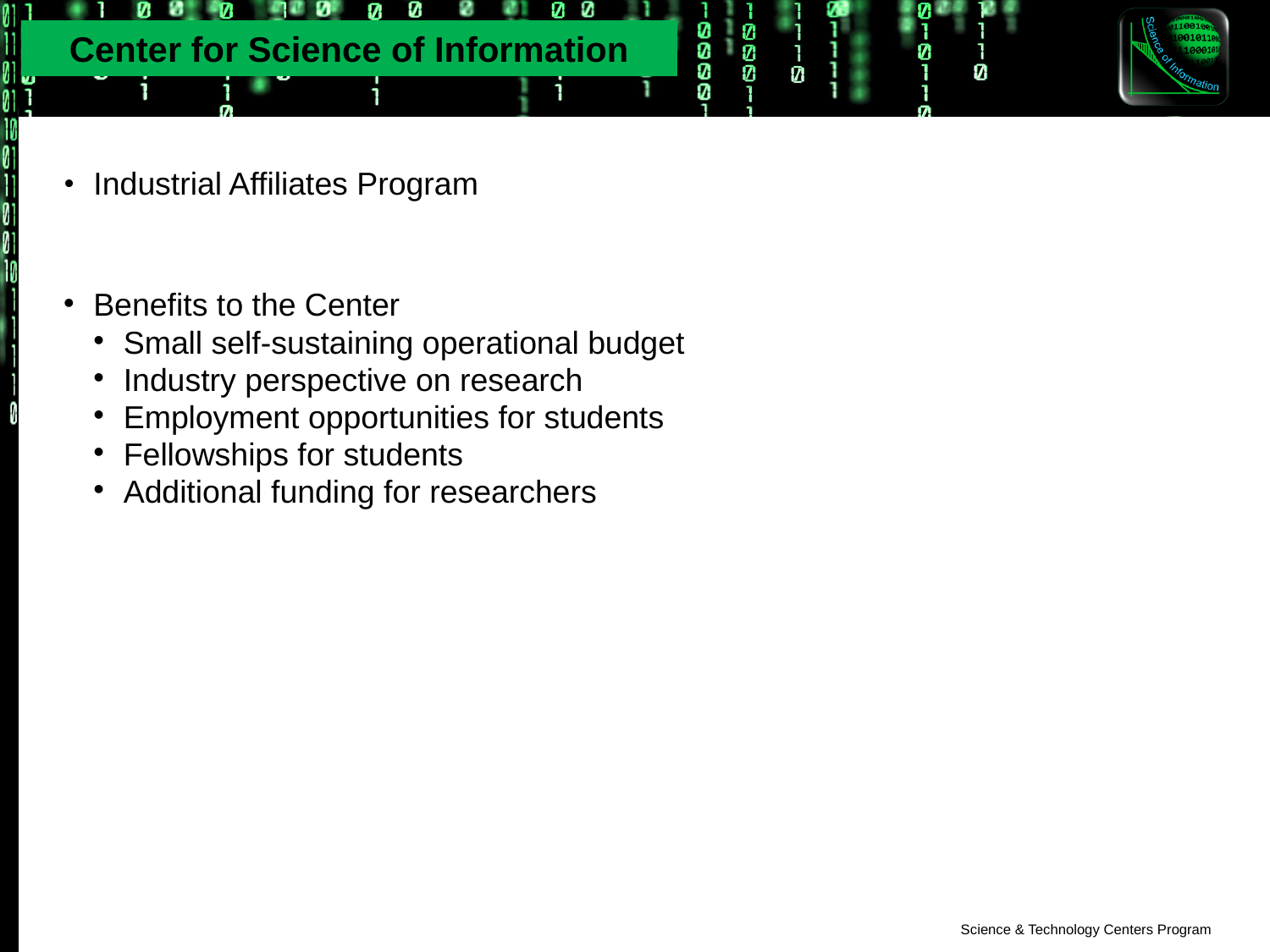

Industrial Affiliates Program
Benefits to the Center
Small self-sustaining operational budget
Industry perspective on research
Employment opportunities for students
Fellowships for students
Additional funding for researchers